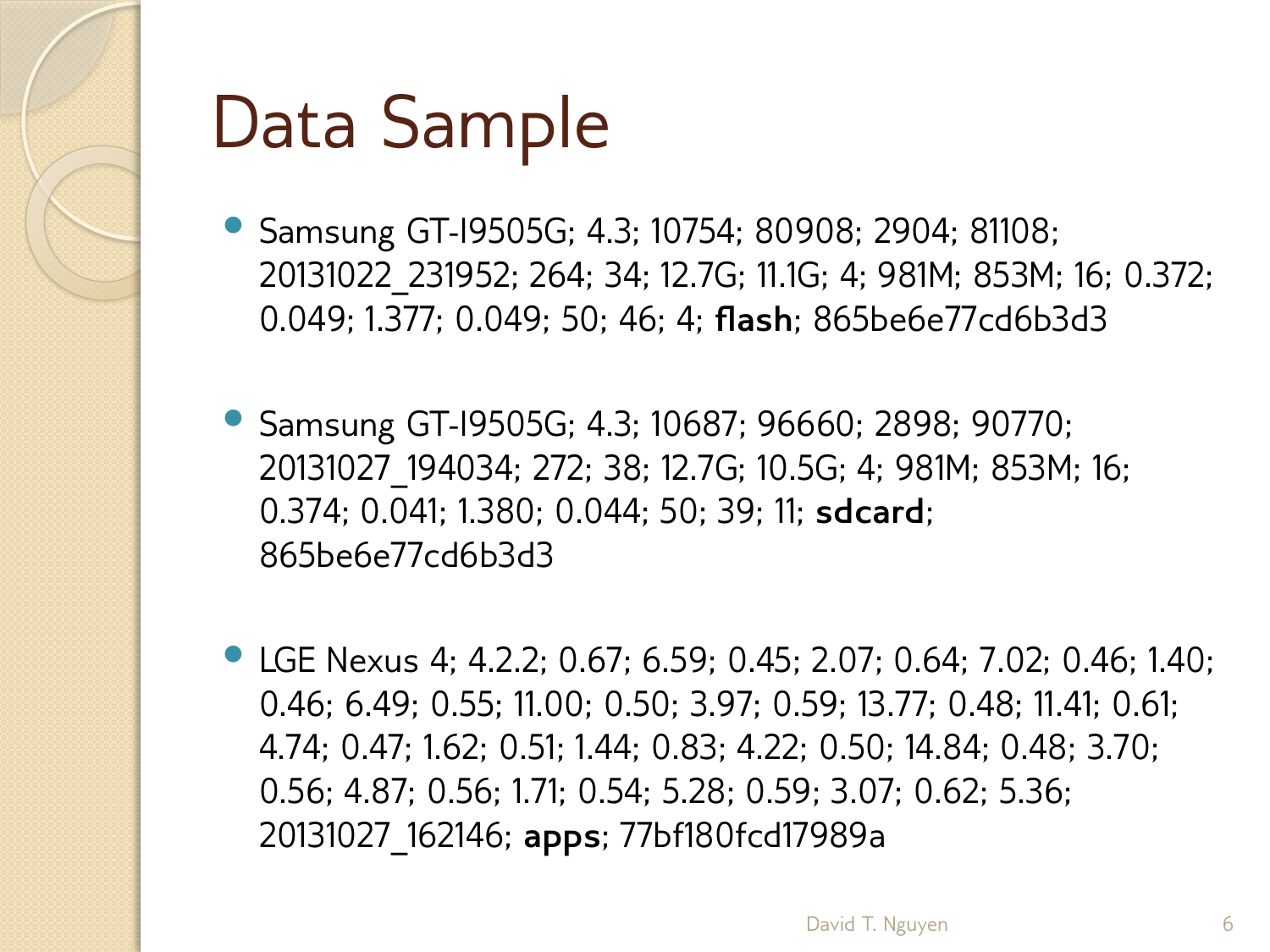

# Data Sample
Samsung GT-I9505G; 4.3; 10754; 80908; 2904; 81108; 20131022_231952; 264; 34; 12.7G; 11.1G; 4; 981M; 853M; 16; 0.372; 0.049; 1.377; 0.049; 50; 46; 4; flash; 865be6e77cd6b3d3

Samsung GT-I9505G; 4.3; 10687; 96660; 2898; 90770; 20131027_194034; 272; 38; 12.7G; 10.5G; 4; 981M; 853M; 16; 0.374; 0.041; 1.380; 0.044; 50; 39; 11; sdcard; 865be6e77cd6b3d3

LGE Nexus 4; 4.2.2; 0.67; 6.59; 0.45; 2.07; 0.64; 7.02; 0.46; 1.40; 0.46; 6.49; 0.55; 11.00; 0.50; 3.97; 0.59; 13.77; 0.48; 11.41; 0.61; 4.74; 0.47; 1.62; 0.51; 1.44; 0.83; 4.22; 0.50; 14.84; 0.48; 3.70; 0.56; 4.87; 0.56; 1.71; 0.54; 5.28; 0.59; 3.07; 0.62; 5.36; 20131027_162146; apps; 77bf180fcd17989a
David T. Nguyen
6